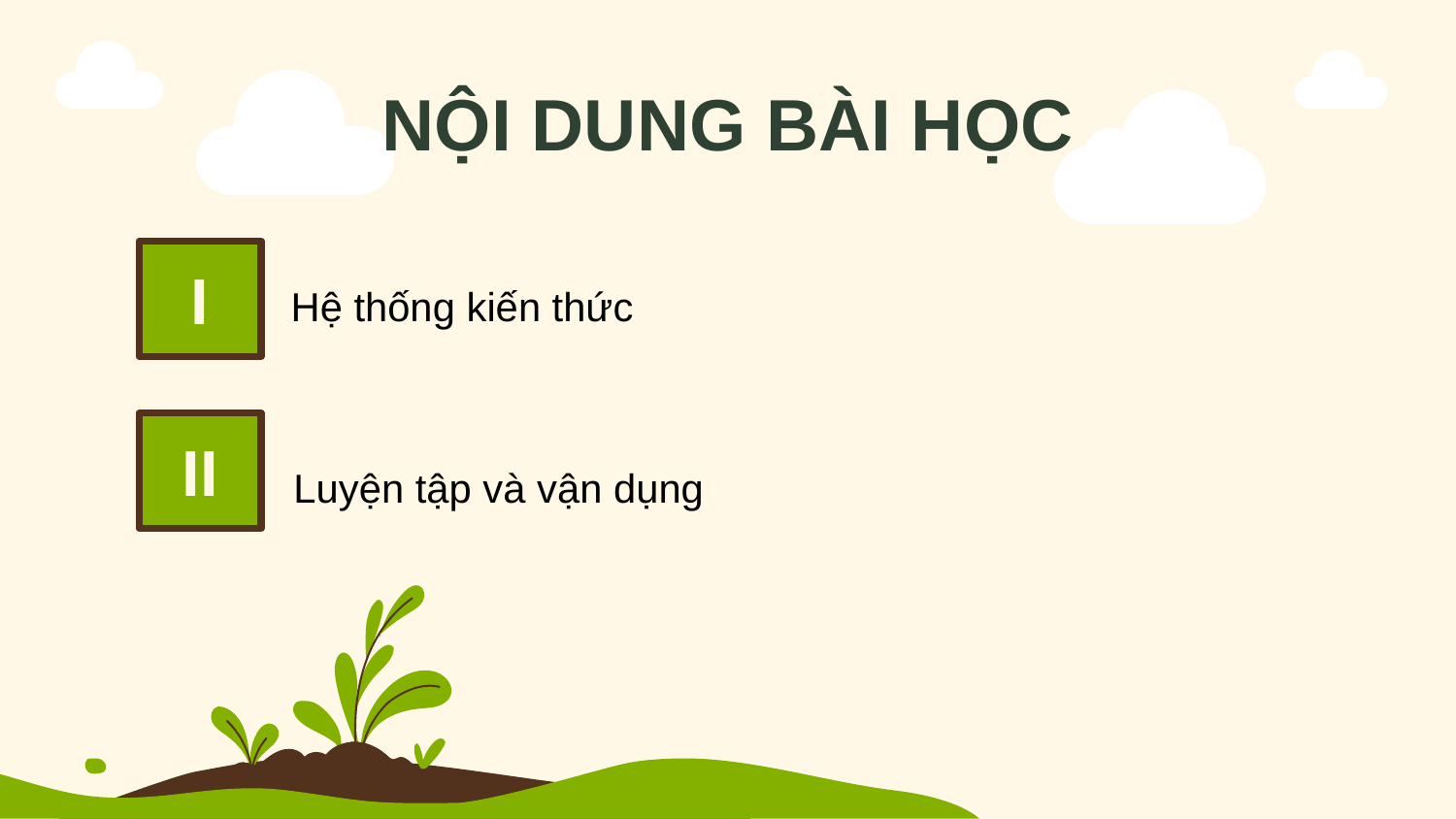

NỘI DUNG BÀI HỌC
I
Hệ thống kiến thức
II
Luyện tập và vận dụng